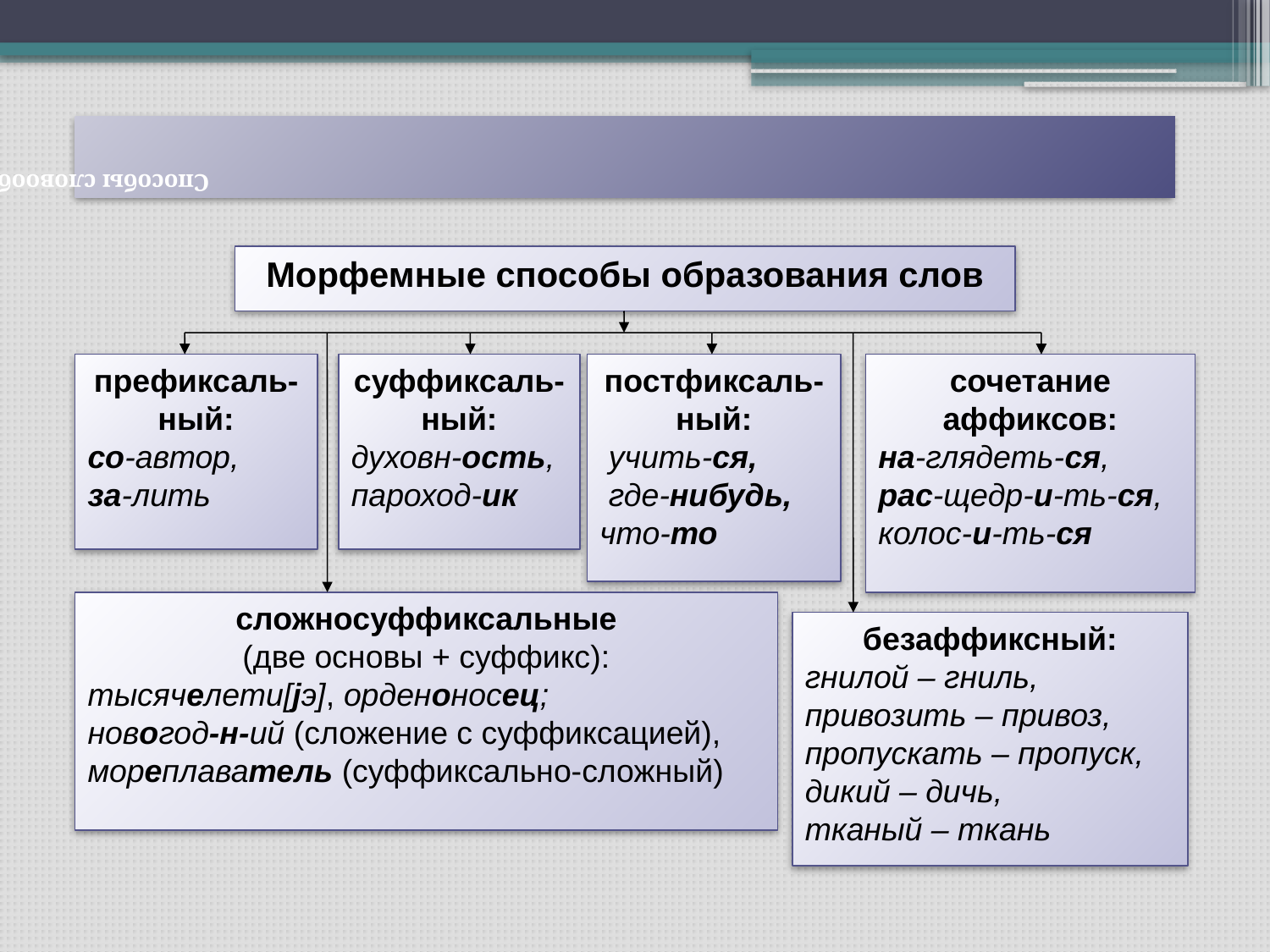

# Способы словообразования
Морфемные способы образования слов

префиксаль-ный:
со-автор,
за-лить

cуффиксаль-ный:
духовн-ость,
пароход-ик

постфиксаль-ный:
 учить-ся,
 где-нибудь,
что-то
сочетание
аффиксов:
на-глядеть-ся,
рас-щедр-и-ть-ся,
колос-и-ть-ся
сложносуффиксальные
(две основы + суффикс):
тысячелети[jэ], орденоносец;
новогод-н-ий (сложение с суффиксацией),
мореплаватель (суффиксально-сложный)

безаффиксный:
гнилой – гниль,
привозить – привоз,
пропускать – пропуск,
дикий – дичь,
тканый – ткань